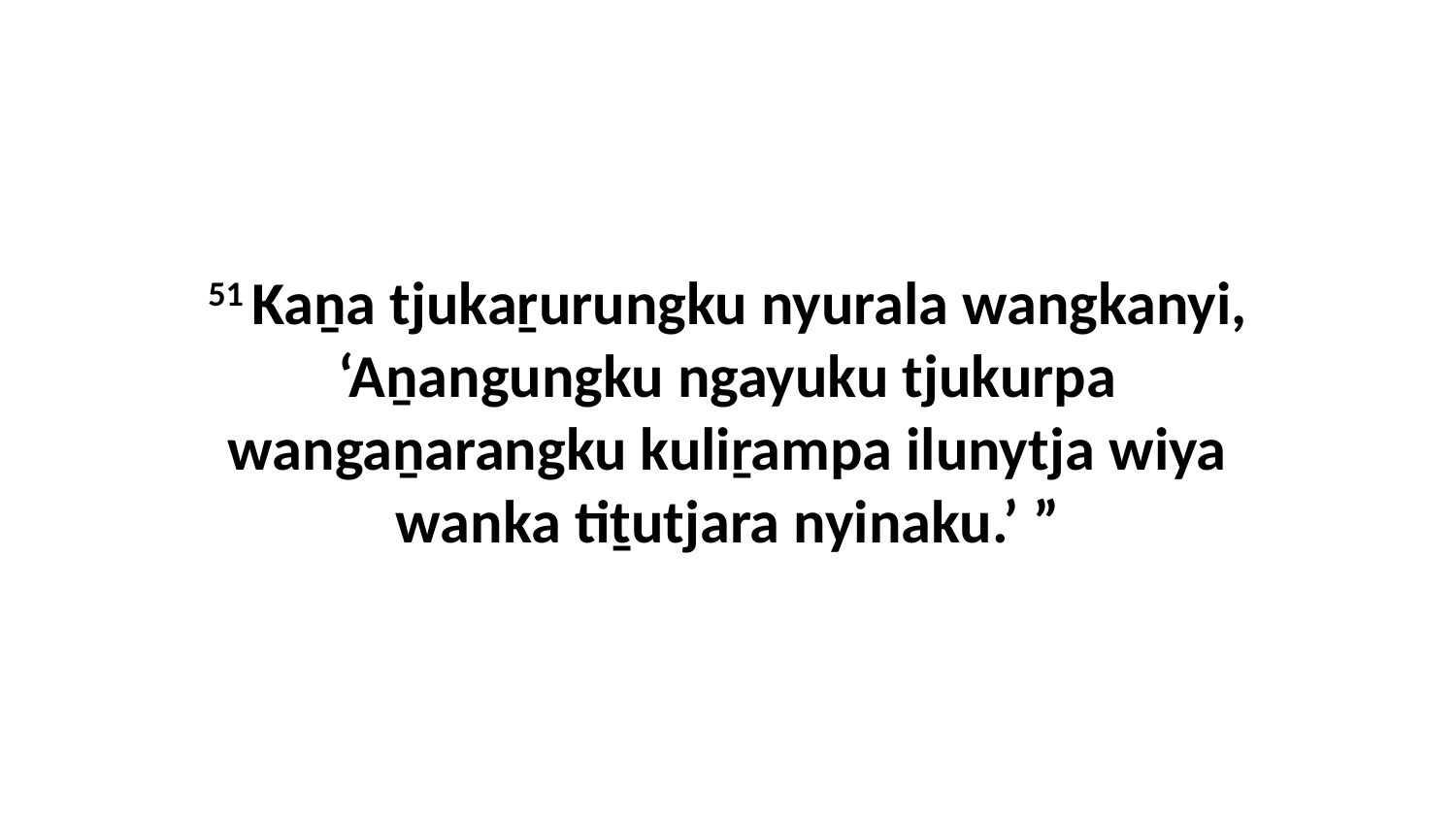

51 Kaṉa tjukaṟurungku nyurala wangkanyi, ‘Aṉangungku ngayuku tjukurpa wangaṉarangku kuliṟampa ilunytja wiya wanka tiṯutjara nyinaku.’ ”